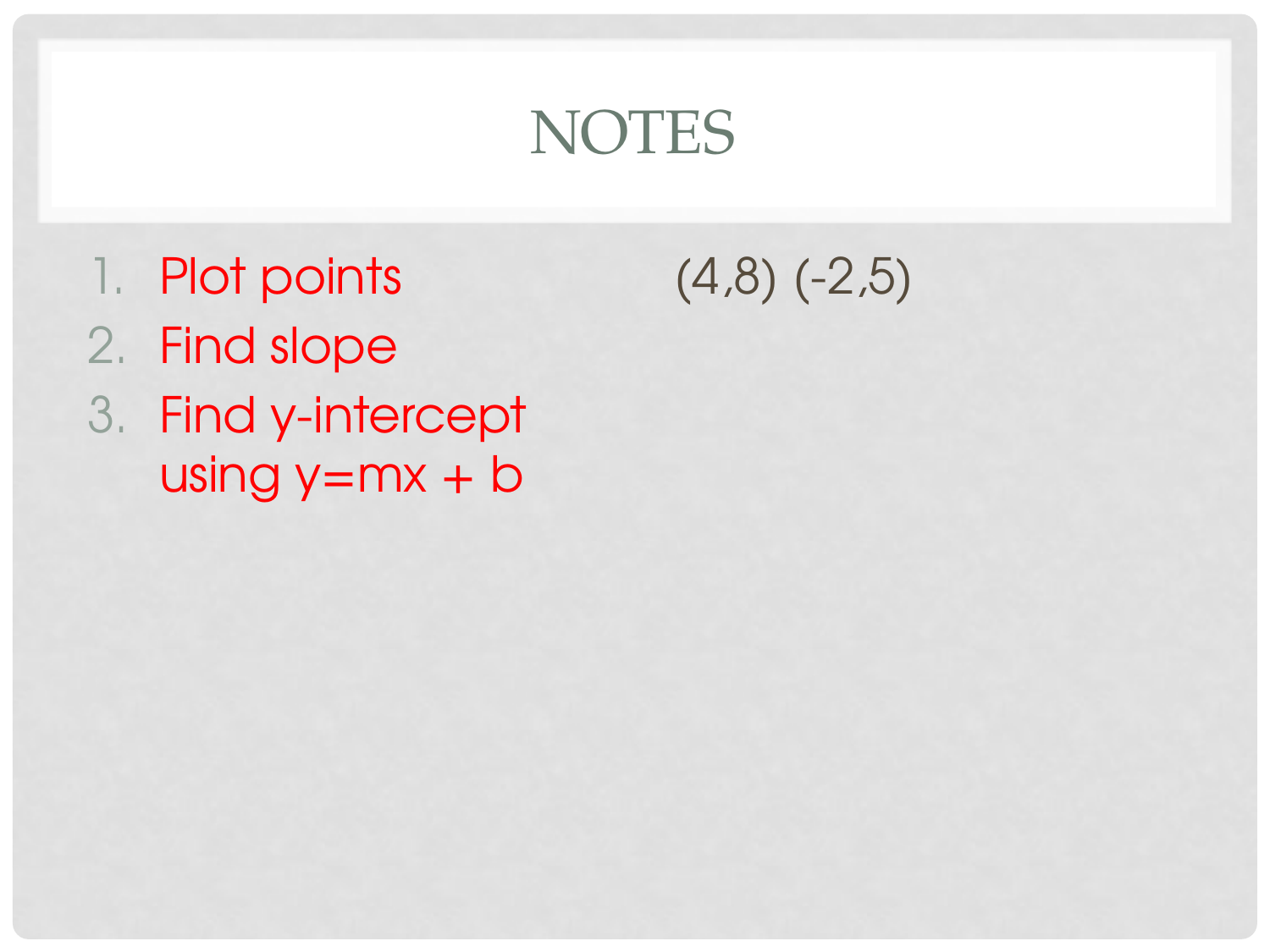

# Notes
Plot points
Find slope
Find y-intercept using y=mx + b
(4,8) (-2,5)